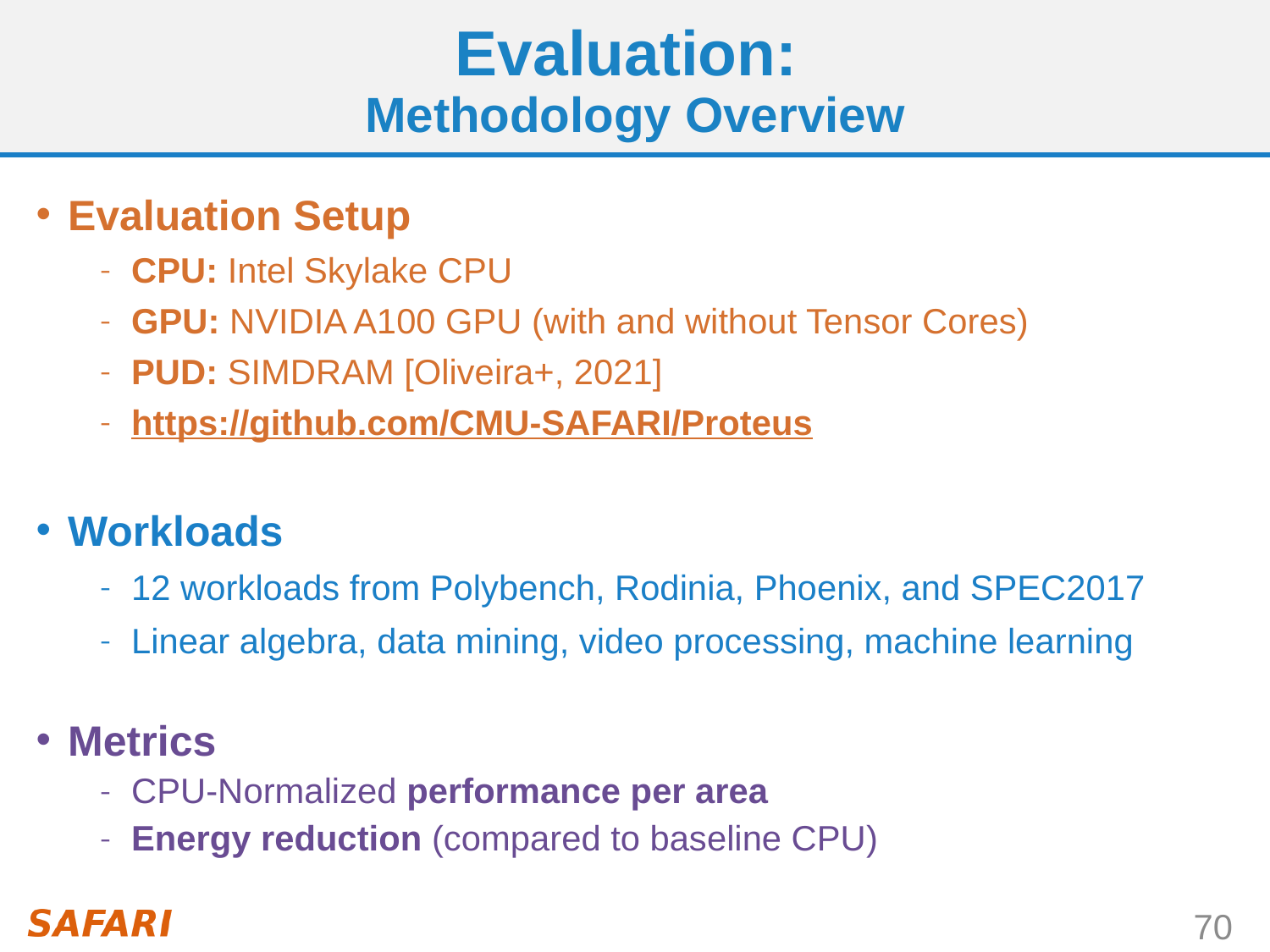

# Evaluation: Methodology Overview
Evaluation Setup
CPU: Intel Skylake CPU
GPU: NVIDIA A100 GPU (with and without Tensor Cores)
PUD: SIMDRAM [Oliveira+, 2021]
https://github.com/CMU-SAFARI/Proteus
Workloads
12 workloads from Polybench, Rodinia, Phoenix, and SPEC2017
Linear algebra, data mining, video processing, machine learning
Metrics
CPU-Normalized performance per area
Energy reduction (compared to baseline CPU)